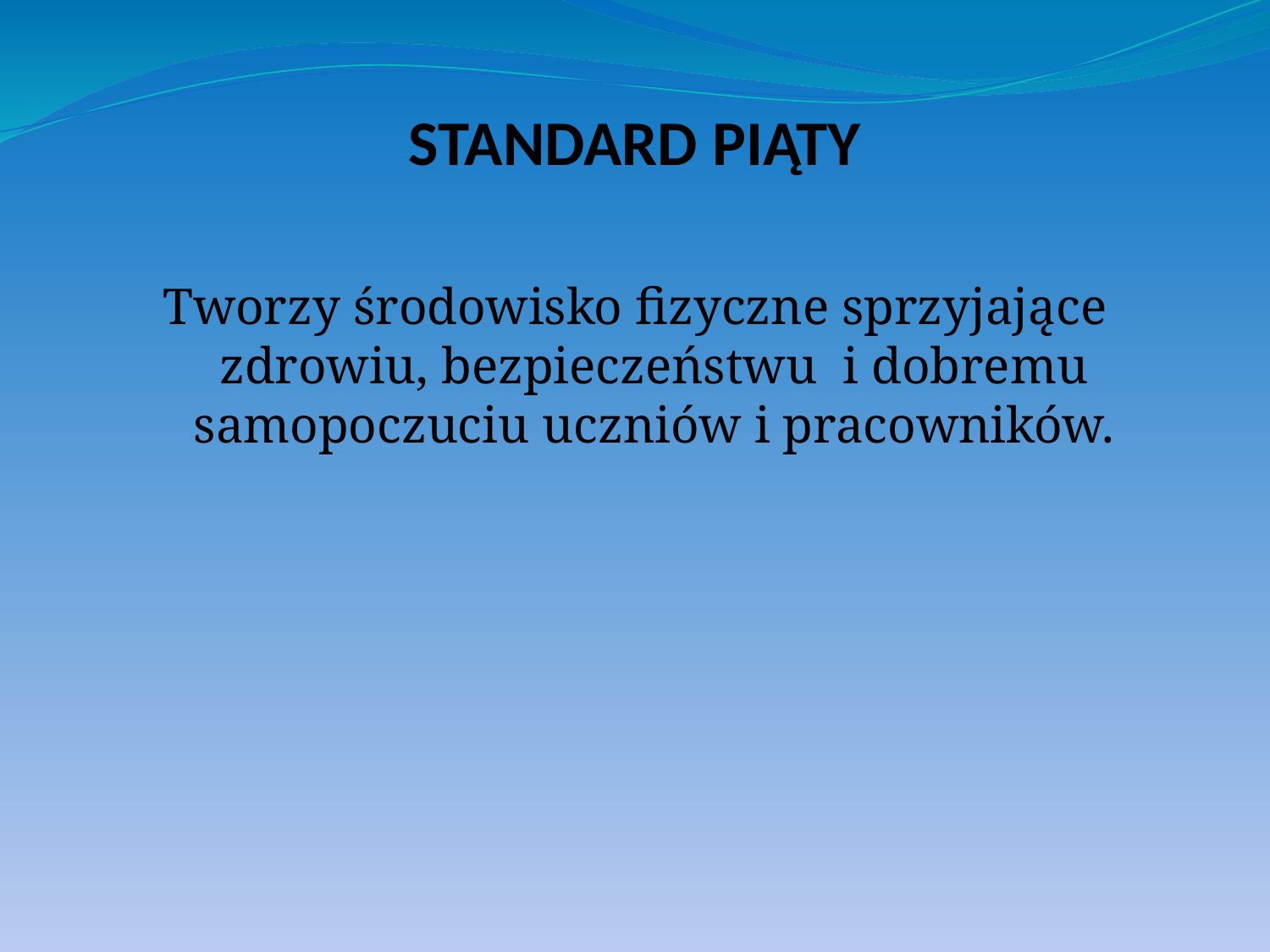

# STANDARD PIĄTY
Tworzy środowisko fizyczne sprzyjające zdrowiu, bezpieczeństwu  i dobremu samopoczuciu uczniów i pracowników.